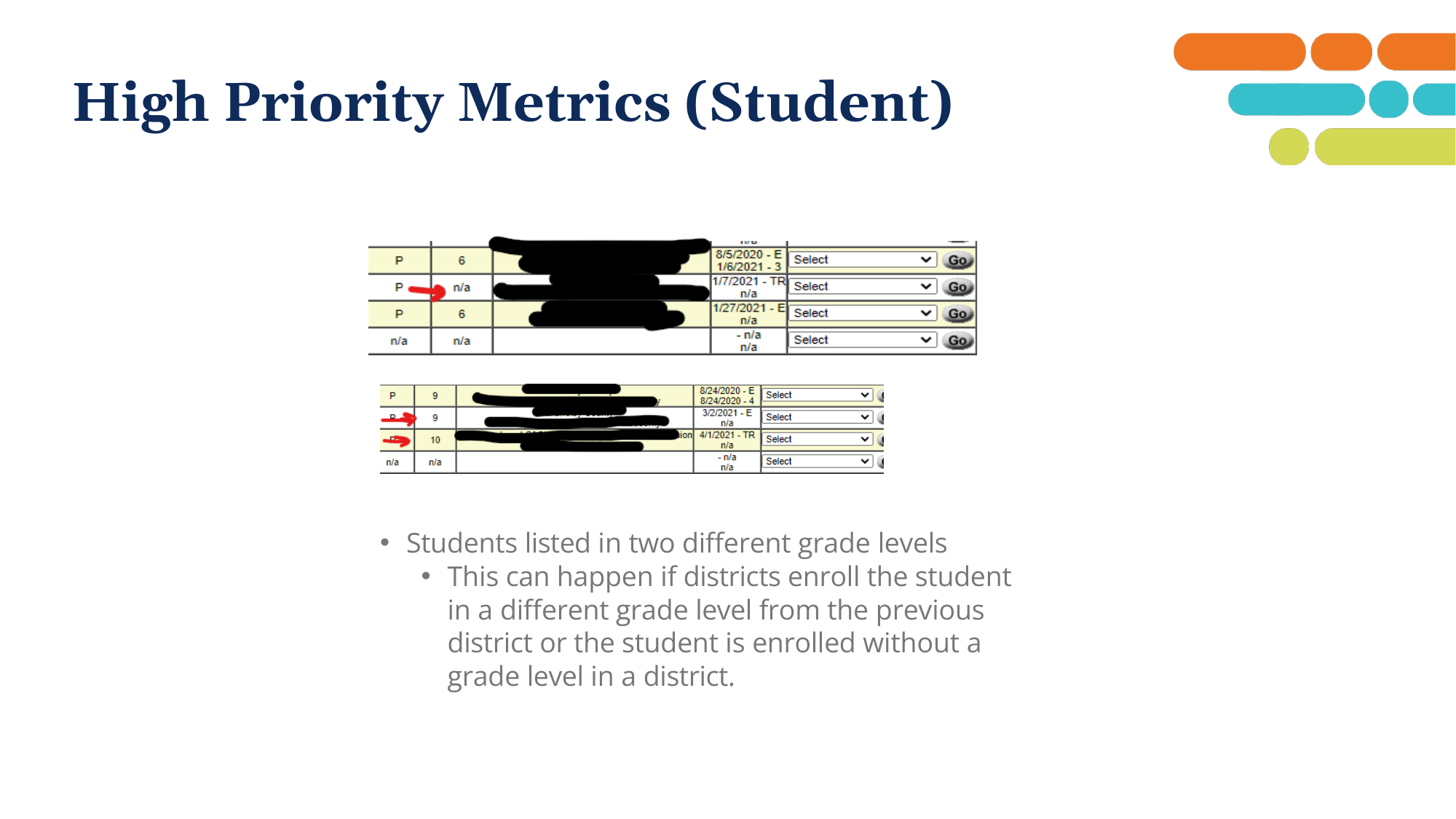

# High Priority Metrics (Student)

Students listed in two different grade levels
This can happen if districts enroll the student  in a different grade level from the previous  district or the student is enrolled without a  grade level in a district.